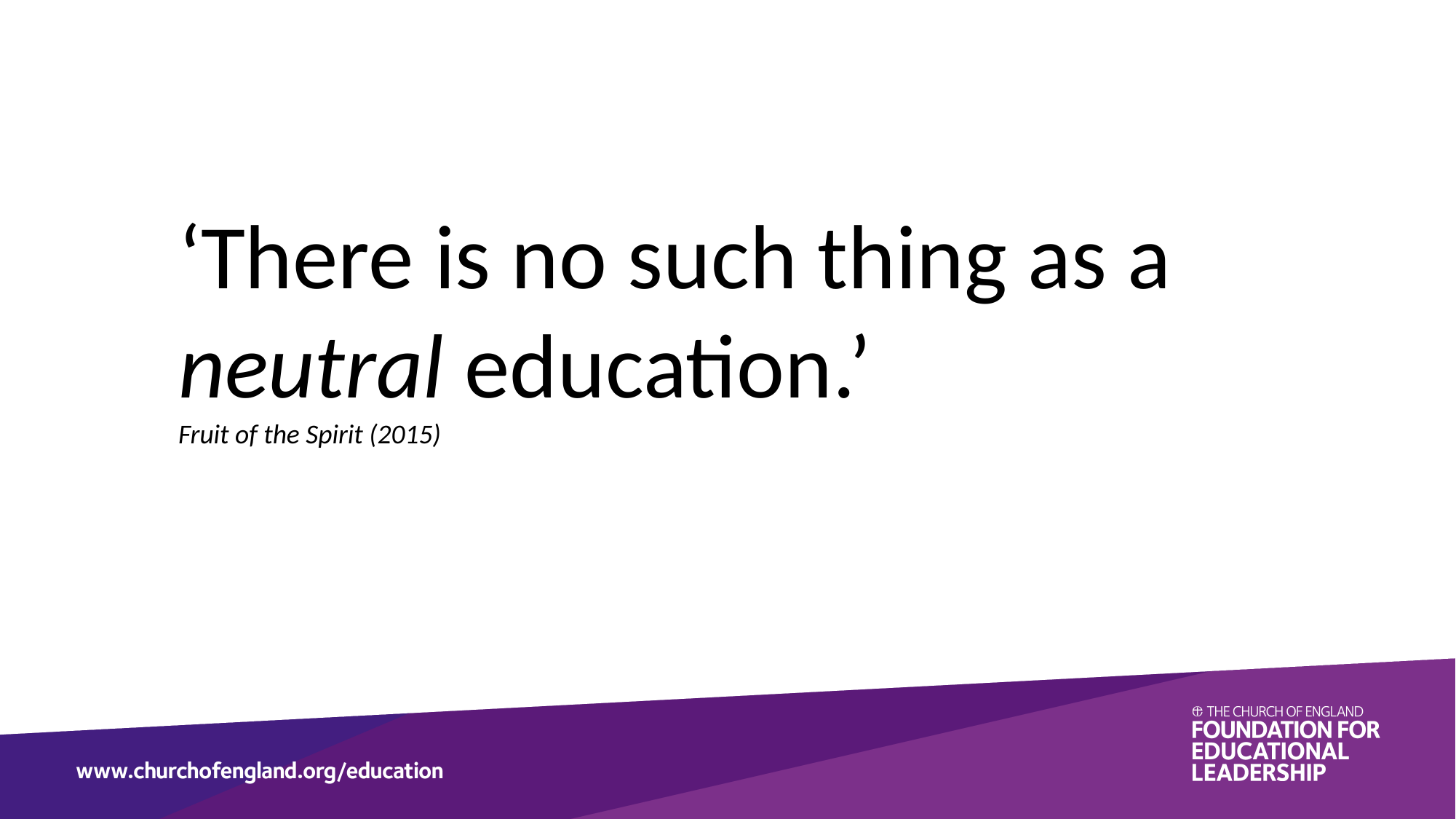

‘There is no such thing as a neutral education.’
Fruit of the Spirit (2015)